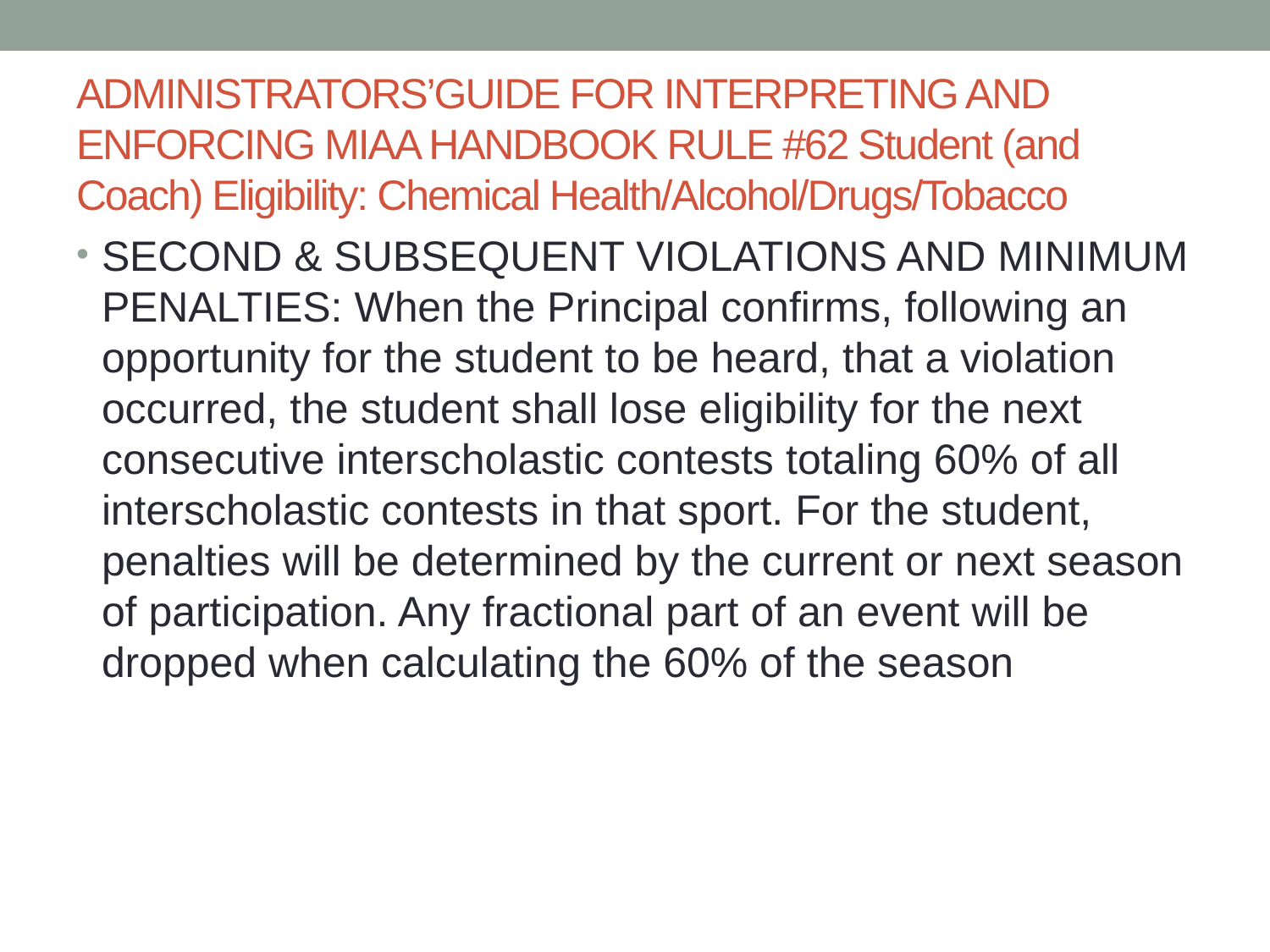

# ADMINISTRATORS’GUIDE FOR INTERPRETING AND ENFORCING MIAA HANDBOOK RULE #62 Student (and Coach) Eligibility: Chemical Health/Alcohol/Drugs/Tobacco
SECOND & SUBSEQUENT VIOLATIONS AND MINIMUM PENALTIES: When the Principal confirms, following an opportunity for the student to be heard, that a violation occurred, the student shall lose eligibility for the next consecutive interscholastic contests totaling 60% of all interscholastic contests in that sport. For the student, penalties will be determined by the current or next season of participation. Any fractional part of an event will be dropped when calculating the 60% of the season